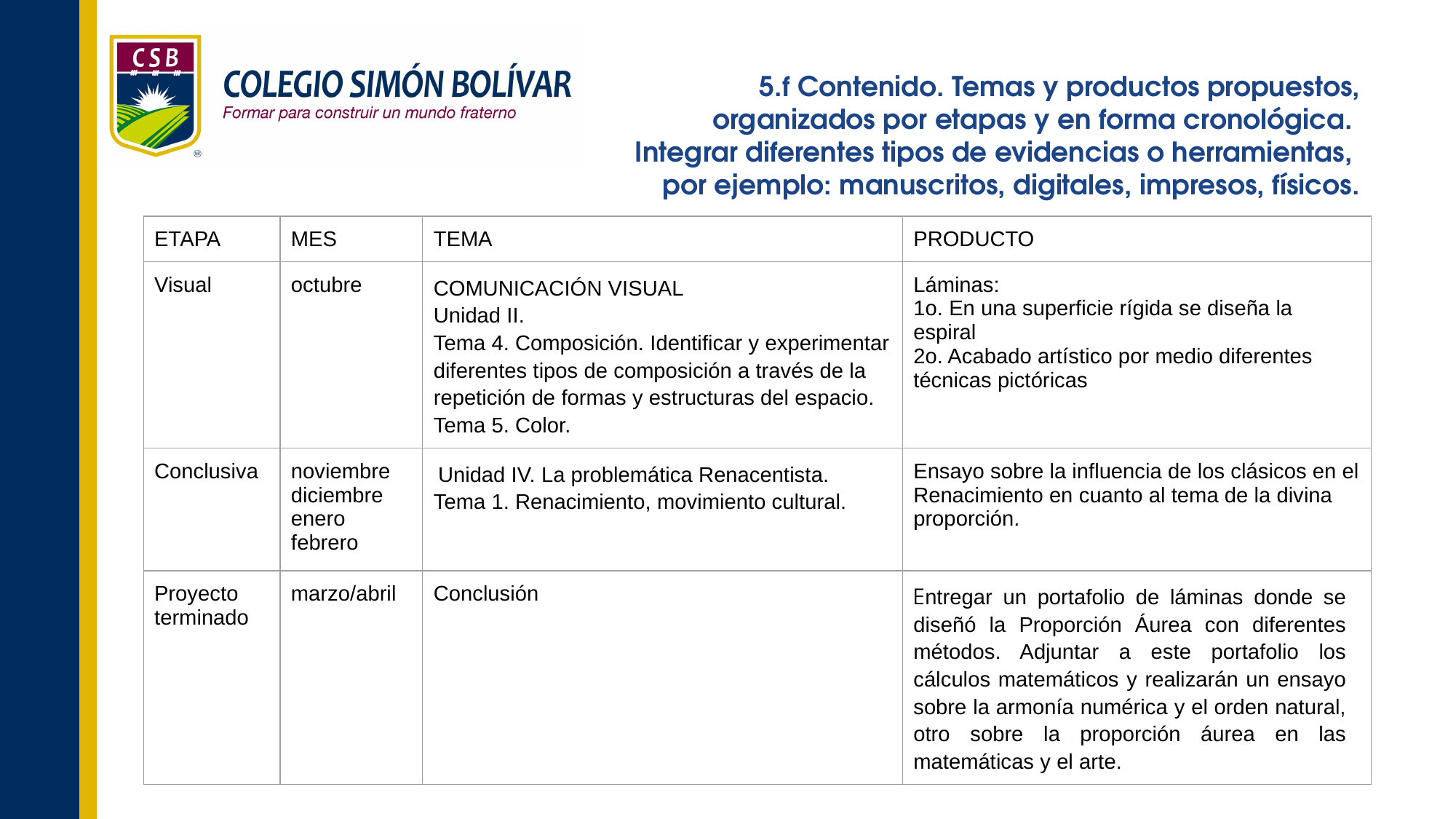

5.f Contenido. Temas y productos propuestos,
 organizados por etapas y en forma cronológica.
Integrar diferentes tipos de evidencias o herramientas,
por ejemplo: manuscritos, digitales, impresos, físicos.

| ETAPA | MES | TEMA | PRODUCTO |
| --- | --- | --- | --- |
| Visual | octubre | COMUNICACIÓN VISUAL Unidad II. Tema 4. Composición. Identificar y experimentar diferentes tipos de composición a través de la repetición de formas y estructuras del espacio. Tema 5. Color. | Láminas: 1o. En una superficie rígida se diseña la espiral 2o. Acabado artístico por medio diferentes técnicas pictóricas |
| Conclusiva | noviembre diciembre enero febrero | Unidad IV. La problemática Renacentista. Tema 1. Renacimiento, movimiento cultural. | Ensayo sobre la influencia de los clásicos en el Renacimiento en cuanto al tema de la divina proporción. |
| Proyecto terminado | marzo/abril | Conclusión | Entregar un portafolio de láminas donde se diseñó la Proporción Áurea con diferentes métodos. Adjuntar a este portafolio los cálculos matemáticos y realizarán un ensayo sobre la armonía numérica y el orden natural, otro sobre la proporción áurea en las matemáticas y el arte. |